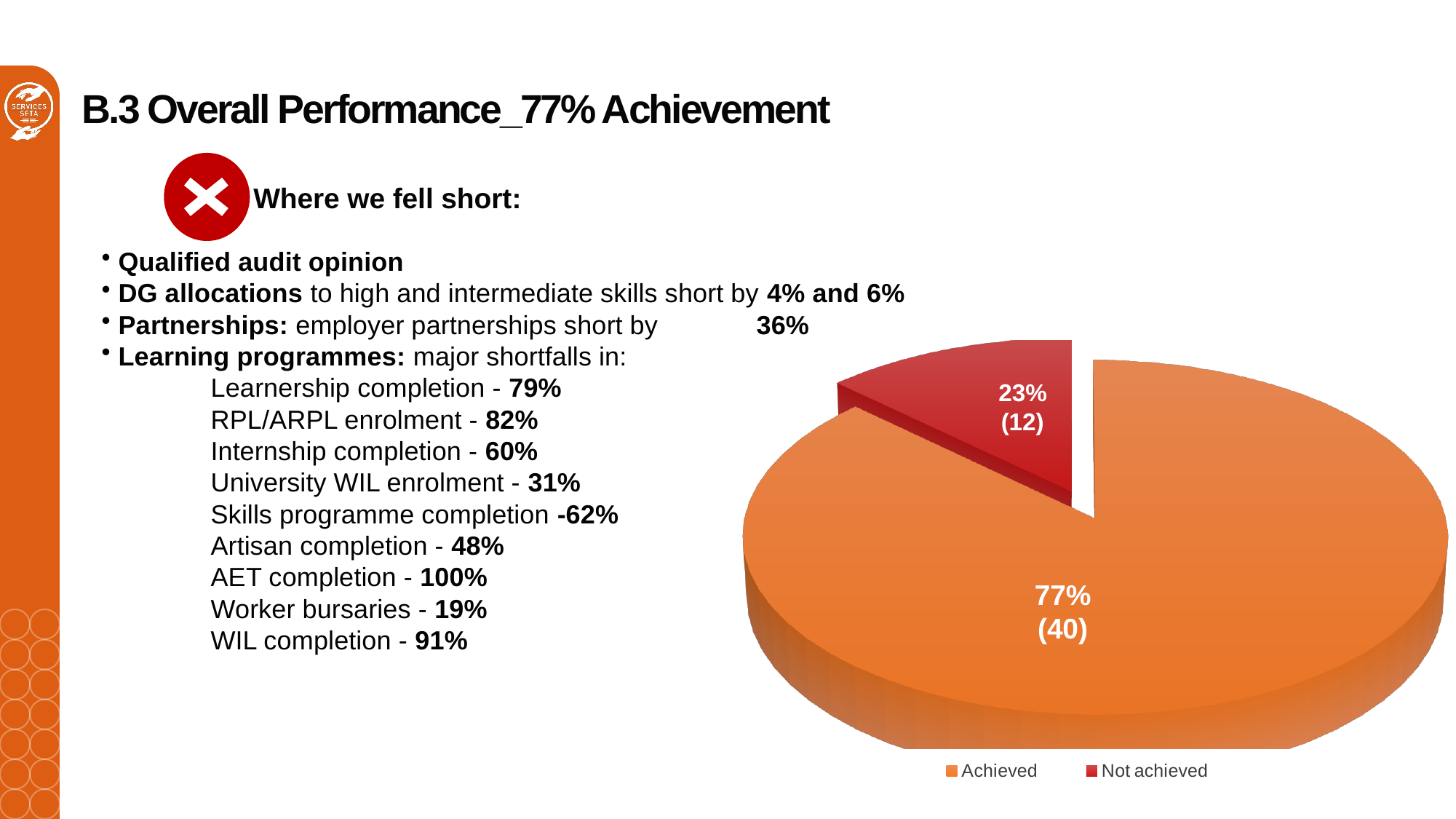

# B.3 Overall Performance_77% Achievement

Where we fell short:

 Qualified audit opinion
 DG allocations to high and intermediate skills short by 4% and 6%
 Partnerships: employer partnerships short by 	36%
 Learning programmes: major shortfalls in:
	Learnership completion - 79%
 	RPL/ARPL enrolment - 82%
 	Internship completion - 60%
 	University WIL enrolment - 31%
 	Skills programme completion -62%
 	Artisan completion - 48%
 	AET completion - 100%
 	Worker bursaries - 19%
	WIL completion - 91%

[unsupported chart]

23% (12)
77% (40)